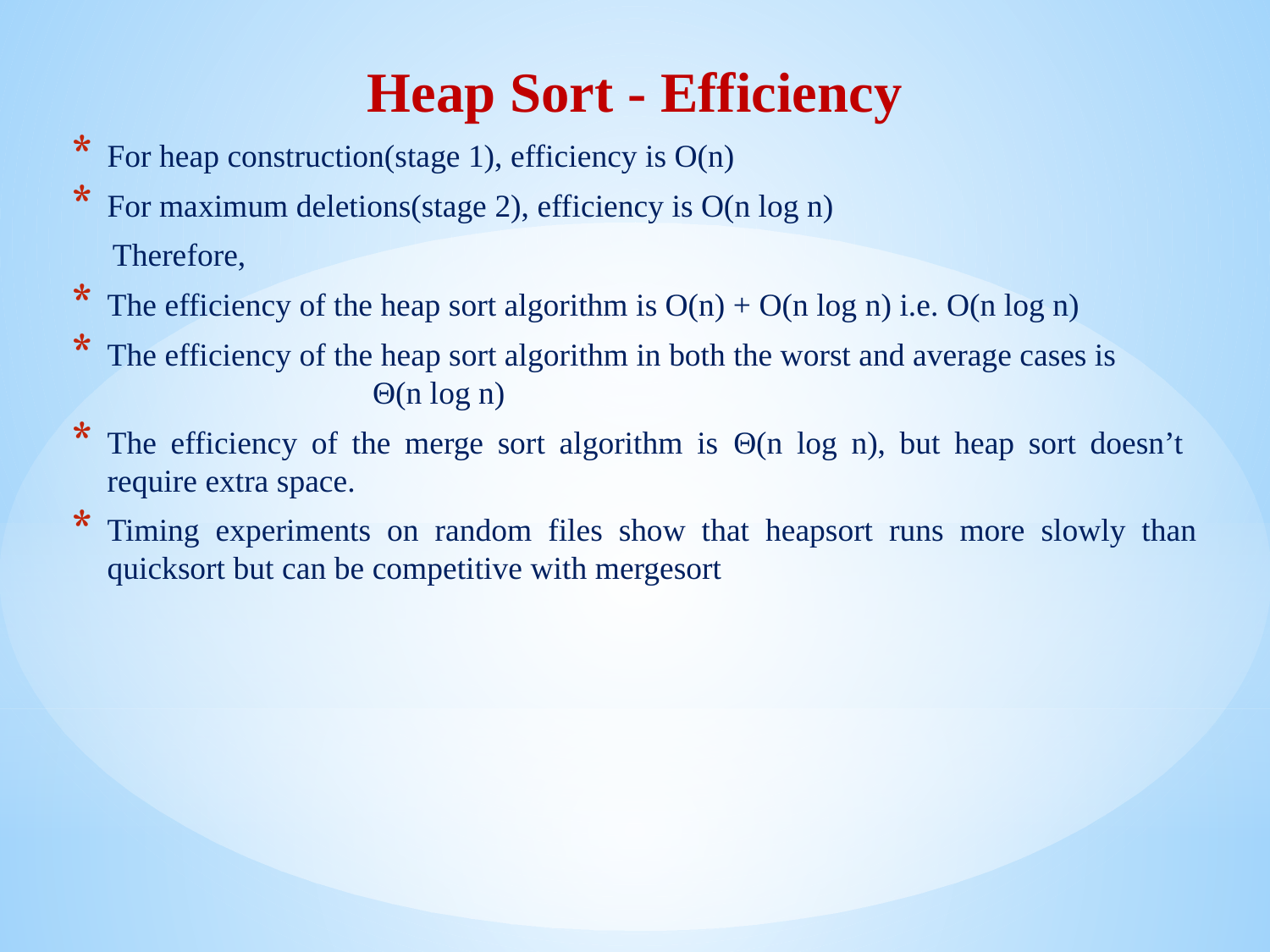

Heap Sort - Efficiency
For heap construction(stage 1), efficiency is O(n)
For maximum deletions(stage 2), efficiency is O(n log n)
     Therefore,
The efficiency of the heap sort algorithm is O(n) + O(n log n) i.e. O(n log n)
The efficiency of the heap sort algorithm in both the worst and average cases is                                            Θ(n log n)
The efficiency of the merge sort algorithm is Θ(n log n), but heap sort doesn’t  require extra space.
Timing experiments on random files show that heapsort runs more slowly than quicksort but can be competitive with mergesort